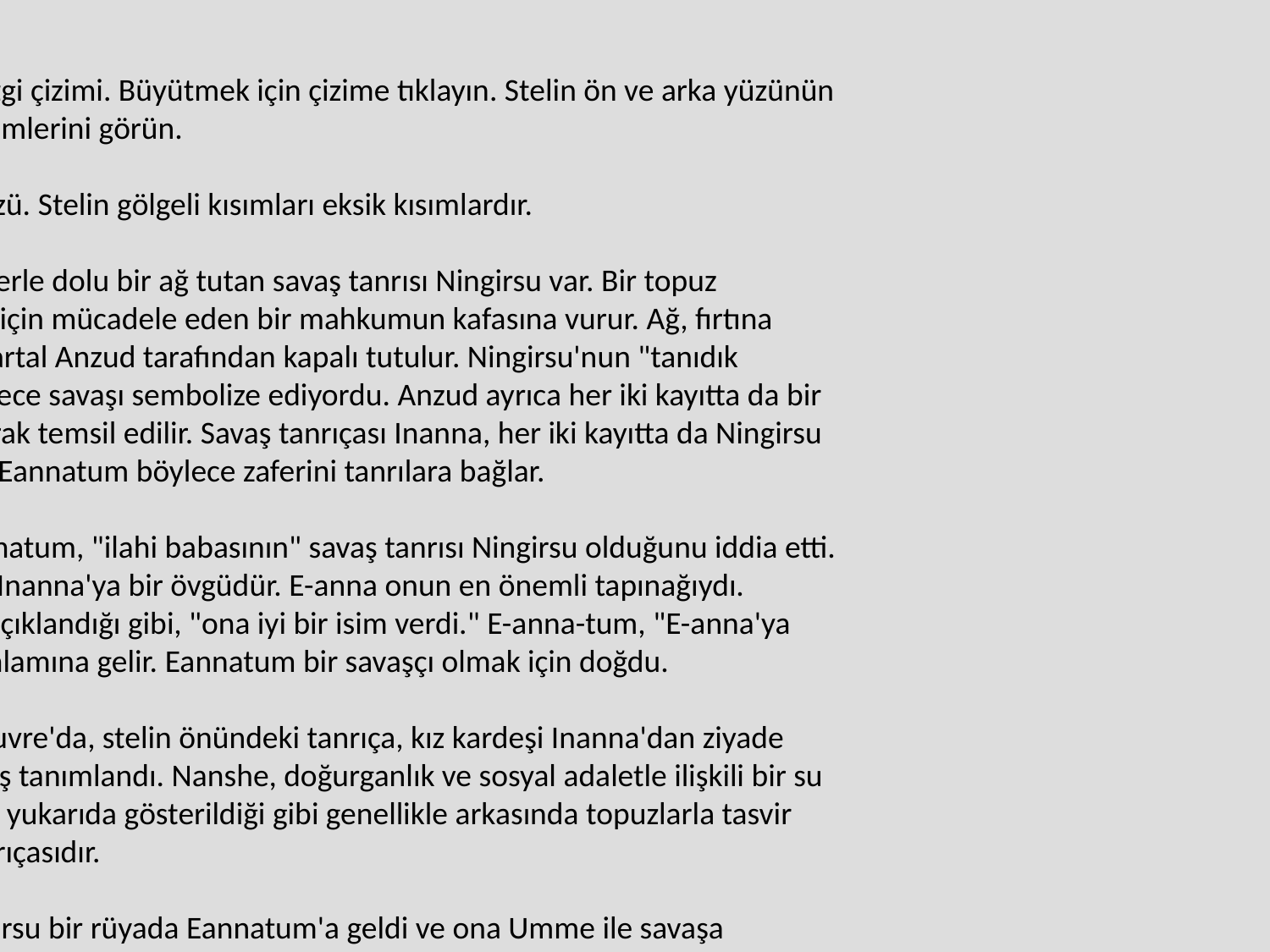

Akbaba Steli.

Vulture Stele'nin çevirisini vermeden önce, "Eannatum Boulder"ın çevirisiyle başlamak iyi bir fikirdir. Vulture Stele için kullanışlı bir önsöz görevi görür ve hasar nedeniyle stelden eksik olan birçok çizgiye sahiptir. Çeviri, Cuneiform Dijital Kütüphane Girişimi, CDLI P222400'den alınmıştır.

Louvre Müzesi'nde Eannatum Boulder. Fotoğraf Trevor Eccles'in izniyle.

------------------------------ Büyütmek için resimlerden herhangi birine tıklayın.

Eannatum Boulder'daki yazıtlar. Aynı yazıtlar diğer kayalarda da bulunur.

[...] = hasarlı metin { } = açıklayıcı yorumlar

Ningirsu için,

Lagash'ın hükümdarı Eanatum,

Enlil tarafından aday gösterildi,

Ningirsu tarafından verilen güç,

Nanshe'nin kalbi tarafından seçildi,

Ninhursaga tarafından sağlıklı sütle beslendi,

Inanna tarafından iyi bir isim olarak adlandırıldı,

Enki tarafından bilgelik verildi,

Dumuzi-abzu tarafından sevilen,

Hendursag tarafından güvenilen,

Lugalurub'un sevgili arkadaşı,

Lagash hükümdarı Akurgal'ın oğlu,

Ningirsu için, {Girsu şehri} restore etti.

Onun için inşa ettiği Kutsal Şehrin duvarları.

Nanshe için, {şehri} Nigin'i inşa etti.

Eanatum tarafından

Elam, harika dağ silsilesi,

Yenildi,

Ve tümülleri {mezar höyükleri} yığdı.

Uru Standardı, ancak hükümdarı tarafından

(Onun) başında kurulmuştu,

Onu yendi,

Ve onun tümülüsü biriktirdi.

Ümmet yendi ve 20 tümülü

Yığdı.

Ningirsu'ya, sevgili tarlası Gu'edena,

Geri döndü.

Uruk'u yendi.

Sen yendi.

Kiutu'yu yendi.

Iriaz yok etti,

Ve onun hükümdarı öldürdü.

Mishime'yi yok etti.

Arua'yı yok etti.

Eanatum'dan önce,

Ningirsu tarafından aday gösterilen,

Tüm topraklar titredi.

Akshak kralının ayaklandığı yılda,

Ningirsu tarafından aday gösterilen Eanatum,

Ningirsu Antasura'dan

Zuzu, Akshak kralı,

Akshak'a kadar geri döndü,

Ve onu yok etti.

O zaman, Eanatum,

Eanatum kendi adıdır

Tidnu(?) iken Adı Lumma,

Ningirsu için yeni bir kanal kazdı,

Ve "Lumma Gibi İyi" adını verdi.

Eanatum, Ningirsu'nun sözüne tabi bir adam,

Çünkü Lagash'ın hükümdarı Eanatum,

Inanna tarafından sevildi,

Lagash'ın yönetimi ile birlikte

Kish'in krallığını ona verdi.

Eanatum'dan önce, Elam titredi,

Ve Elamlı'yı ülkesine geri gönderdi.

Kiş onun önünde titredi.

Akshak kralını ülkesine geri gönderdi.

Lagash'ın hükümdarı Eanatum,

Ningirsu'nun birçok yabancı topraklarının boyun eğdiricisi,

Elam, Subartu ve Uru

Sazan Suyu (kanal) yoluyla

Yendi.

Kiş, Akshak ve Mari

Ningirsu'nun Antasura'sı aracılığıyla

Yendi.

Ningirsu için

Lumma Gibi İyi (kanal)

Yanına yerleştirdi,

Ve ona sundu.

Eanatum, Ningirsu tarafından güç verildi,

Lumma gibi iyinin barahı (kanal)

3600 gur-ölçü ile (içeren) 2 UL (her biri) bitüm

Inşa etti.

Eanatum, Ningirsu'nun sözüne tabi bir adam,

(Kişisel) tanrısı Shul-MUSHxPA olan,

Onun için inşa ettiği Tiraş sarayı.

O, Lagash hükümdarı Akurgal'ın oğludur,

Ve büyükbabası Ur-Nanshe'ydi,

Lagash'ın hükümdarı.

* * * * * * * * * * * * * * * * * * * * * * * * * * *

Akbaba Stele'deki akbabalar.

Eannatum adamlarını zafere götürüyor. Düşmanlarının cesetlerinin üzerinde yürürler. Stel, Lagash'ın komşu Umme şehrine karşı kazandığı zaferi anıyor. Lagash ve Umma, iki şehir arasında yer alan verimli tarlalar olan Guedena'ya sahip olmak için savaşırken nesiller boyu süren uzun bir mücadeleye sahipti. Çatışmanın tarihi için bkz. Savaş: Umme ve Lagash.

Ön Arka

Vulture Stele'nin çizgi çizimi. Büyütmek için çizime tıklayın. Stelin ön ve arka yüzünün büyütülmüş görünümlerini görün.

Akbaba Steli, ön yüzü. Stelin gölgeli kısımları eksik kısımlardır.

Stelin önünde, esirlerle dolu bir ağ tutan savaş tanrısı Ningirsu var. Bir topuz kullanarak, kaçmak için mücadele eden bir mahkumun kafasına vurur. Ağ, fırtına tanrısı aslan başlı kartal Anzud tarafından kapalı tutulur. Ningirsu'nun "tanıdık hayvanı"ydı ve böylece savaşı sembolize ediyordu. Anzud ayrıca her iki kayıtta da bir savaş standardı olarak temsil edilir. Savaş tanrıçası Inanna, her iki kayıtta da Ningirsu ile birlikte görünür. Eannatum böylece zaferini tanrılara bağlar.

Akurgal'ın oğlu Eannatum, "ilahi babasının" savaş tanrısı Ningirsu olduğunu iddia etti. Adı, savaş tanrıçası Inanna'ya bir övgüdür. E-anna onun en önemli tapınağıydı. Aşağıdaki çeviride açıklandığı gibi, "ona iyi bir isim verdi." E-anna-tum, "E-anna'ya (tapınak) yakışır" anlamına gelir. Eannatum bir savaşçı olmak için doğdu.

Stelin tutulduğu Louvre'da, stelin önündeki tanrıça, kız kardeşi Inanna'dan ziyade Nanshe olarak yanlış tanımlandı. Nanshe, doğurganlık ve sosyal adaletle ilişkili bir su tanrıçasıdır. Inanna, yukarıda gösterildiği gibi genellikle arkasında topuzlarla tasvir edilen bir savaş tanrıçasıdır.

Yazıtlara göre, Ningirsu bir rüyada Eannatum'a geldi ve ona Umme ile savaşa başlamasını söyledi ve ona zafer güvencesi verdi. Ningirsu sadece savaş tanrısı değildi, aynı zamanda Lagash şehrinin koruyucu tanrısıydı. Stelin önü, Eannatum'un Ümme ile savaşının tanrılar tarafından onaylandığını göstermek içindir.

Akbaba Steli, ters.

Stelin arkasında, Eannatum birliklerini yürüyerek ve bir arabada zafere götürür.

Üstte, akbabalar ölü düşmanla beslenir. İkinci kayıtta, Eannatum'un askerleri saldırdı

Bir falanks oluşumunda, düşmanlarının bedenlerini çiğnemek. Aynı şekilde silahlıdırlar ve mızraklar, savaş baltaları, kalkanlar ve bakır kasklarla donatılmıştırler. Tarihin bu döneminde bakır kıttı, bu yüzden kılıçlar piyade tarafından kullanılmadı. Kalkanlardaki lekeler, askerleri savaş alanında tanınabilir hale getirmek için ordunun tanımlayıcı amblemidir. Askerler, birçok adamın tek bir birim olarak hareket ettiği sıkı, disiplinli bir formasyonda saldırırlar. Bu, tipik olan tek bir savaşa katılan bireysel savaşçıların kaotik bir yakın dövüşü değildir.

Eski savaşların daha ilkel biçimleri. Akbaba Steli, Ur Standardı ile birlikte, organize "modern" savaşın dünyanın ilk tasviridir. Sağda, düşman bedenleri

Eannatum'un ordusunun saldırısından önce yığılırken, hala hayatta olan düşmanlar

Tam geri çekilmek için kaç. Görünüşe göre içlerinden biri kaçmak için çılgın bir çırpıda ölü ve ölmekte olan yoldaşlarının höyüğünün üzerinden tırmanıyor gibi görünüyor. Düşmanlar çıplak gösteriliyor

Onların aşağılık yenilgisini sembolize etmek için.

İkinci kayıtta, Eannatum bir arabaya saldırır. Savaş arabası topuzlar, ciritler ve bir savaş baltası ile donatılmıştır. Bir elinde orak kılıcı, diğerinde dev bir mızrak kullanarak savaşa hücum ediyor. Bu detaylar en iyi şekilde ayrı bir resimde görülebilir. Kavisli silahın aslında orak kılıcı olup olmadığı konusunda bazı tartışmalar oldu. Bir kılıç için olası olmayan bir yapı gibi görünen metal kayışlarla bir araya getirilmiş üç şeritten oluşur. Her durumda, vurmak ve kesmek için kullanılan kavisli bir silah olarak aynı amaca hizmet eder. Çizim, arabayı iki tekerlekli bir araç olarak gösteriyor, ancak aslında Ur Standardı'ndaki savaş arabaları gibi dört tekerlekli bir araçtır, çünkü iki yolcu taşıyor. Eannatum'un arkasındaki hasarlı bölgede başka bir askerin (sürücü) kolu gösteriliyor.

Stel, Eannatum'un adamlarını savaşa götürdüğünü gösteriyor. Bu sadece onun büyük bir savaşçı olduğunu ima etmek için bir propaganda hilesi değil, yazıtlarda anlatılan hikayeyi yansıtıyor:

Birbirleriyle savaştılar,

Ve Enanatum'a doğru

Bir adam bir ok attı.

Ok tarafından nüfuz edildi,

Ama onu kesti.

Daha sonra adamlarının önünde saldırıya devam ediyor. Bu, Eannatum'un adamlarını bizzat savaşa yönlendirdiğini kanıtlıyor. O, savaşı arka hatların güvenliğinden yöneten türden bir general değildi.

Üçüncü kayıtta, Eannatum erkeklerin cenaze törenlerine başkanlık ediyor. Çıplak bir rahip (Sümer rahipleri genellikle çıplak tasvir edilirdi), emzirli bir kaptan bir sıra bitkiye (belki de zaferin sembolü olan hurma palmiyeleri) libasyonları dökerek onları taşacak şekilde sular. Yerde yatan ve bir kazığa bağlı bir boğa, tanrılara şükran olarak kurban edilmek üzeredir.

Eannatum'un adamlarının cenaze törenlerine başkanlık ettiği söylense de, cenaze aslında ölen düşman içindir. Sahne, kafalarında toprak sepetleri olan erkeklerin, kiri cesetlerin üzerine dökmek için merdivenlere tırmanmak zorunda kaldığını gösteriyor. Eannatum'un zaferinin yüksek maliyetinin bu kadar korkunç bir hatırlatıcısını canlandırması pek olası değil. Bunun yerine,

Sahne, Vulture Stele'deki yazıtların anlattığı bir hikayeyi tasvir ediyor: "Umma yendi ve 20 tümülüs [mezar höyüğü] biriktirdi." Eannatum, cenaze ayinlerini yürüterek ölü düşmana uygun şekilde saygılı davranıyor. Sonuçta, onlar Sümerler. Mağlup düşmanlarına karşı aynı uzlaşmacı tutum, Ur Standardı'nda da gösterilmektedir (bkz. Ur Standardı: King).

Stelin formatı, biri kuşatma sırasında şehrin önünde, diğeri fırtına tarafından ele geçirildikten sonra şehrin içinde olmak üzere iki savaş olabileceğini öne sürüyor. Alttaki kayıt, Eannatum'un uzun bir mızrakla uzandığını ve birinin yüzünü bıçakladığını gösteriyor. Kişi, daha büyük önemini belirtmek için diğer erkeklerden daha büyük çizilir. Bu muhtemelen Ümmet'in kralı "Adıyla Usurdu"dur ve böylece ölümünü sembolize eder.

Vulture Stele'deki askerler kısmen restore edildi. Resmi orijinal durumunda görmek için resmin üzerine tıklayın.

Vulture Stele'deki yazıtlar:

CDLI P222399'dan. Not: CDLI, Eannatum'un mevcut yazımını (bir "n" ile) kullanır.

Ön yüz (ön):

[...]

... geçim rasyonlarını {Umme kralı} azalttı.

Tahıl rantını aldı.

Lagash'ın kralı

[...]

... içinde ...

Ümmet'in hükümdarı, agresif bir hareket

Ona karşı işledi,

Ve Lagash'a, onun…